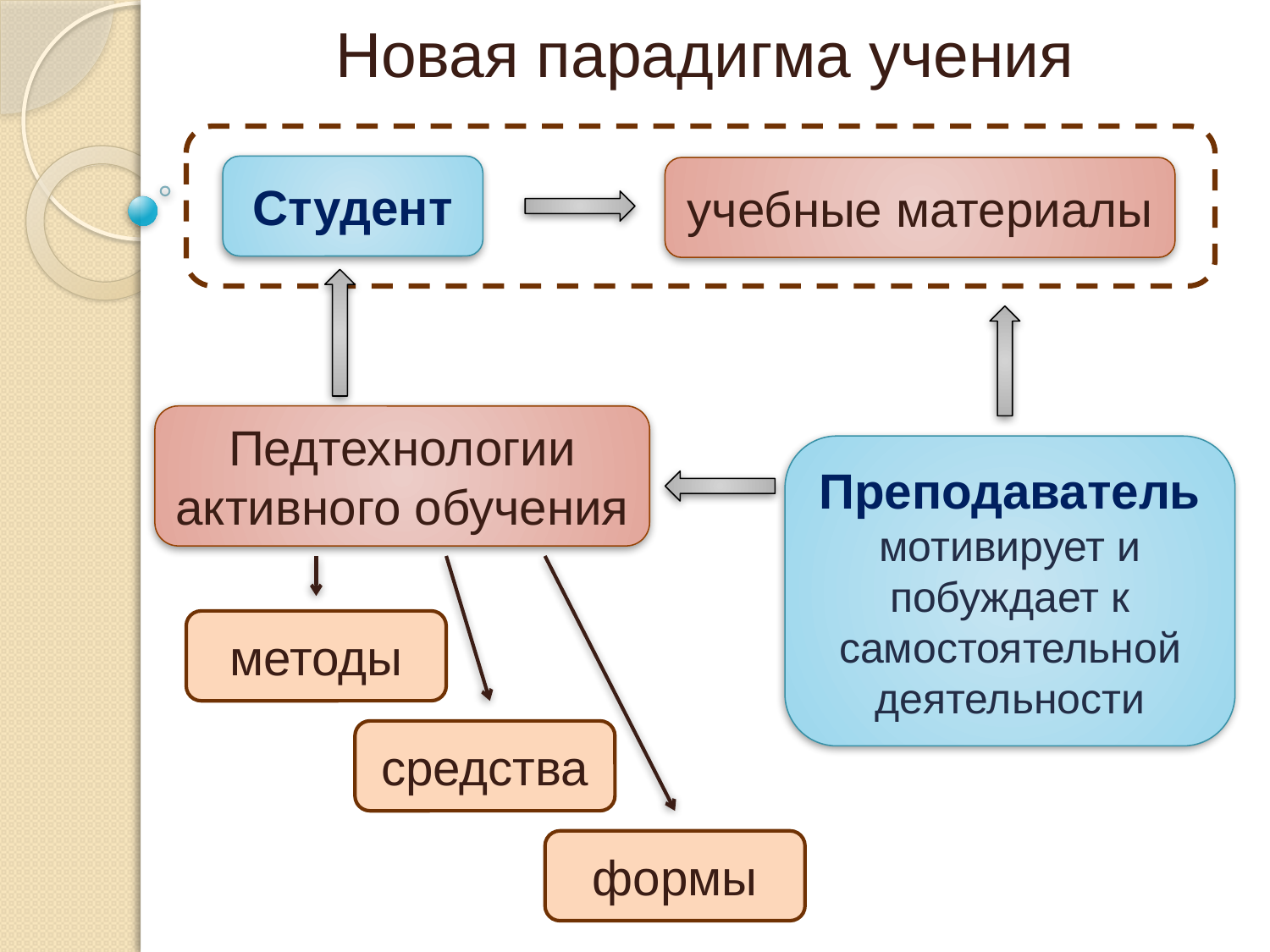

Новая парадигма учения

Студент
учебные материалы

Педтехнологии активного обучения
Преподаватель
мотивирует и побуждает к самостоятельной деятельности

методы
средства
формы